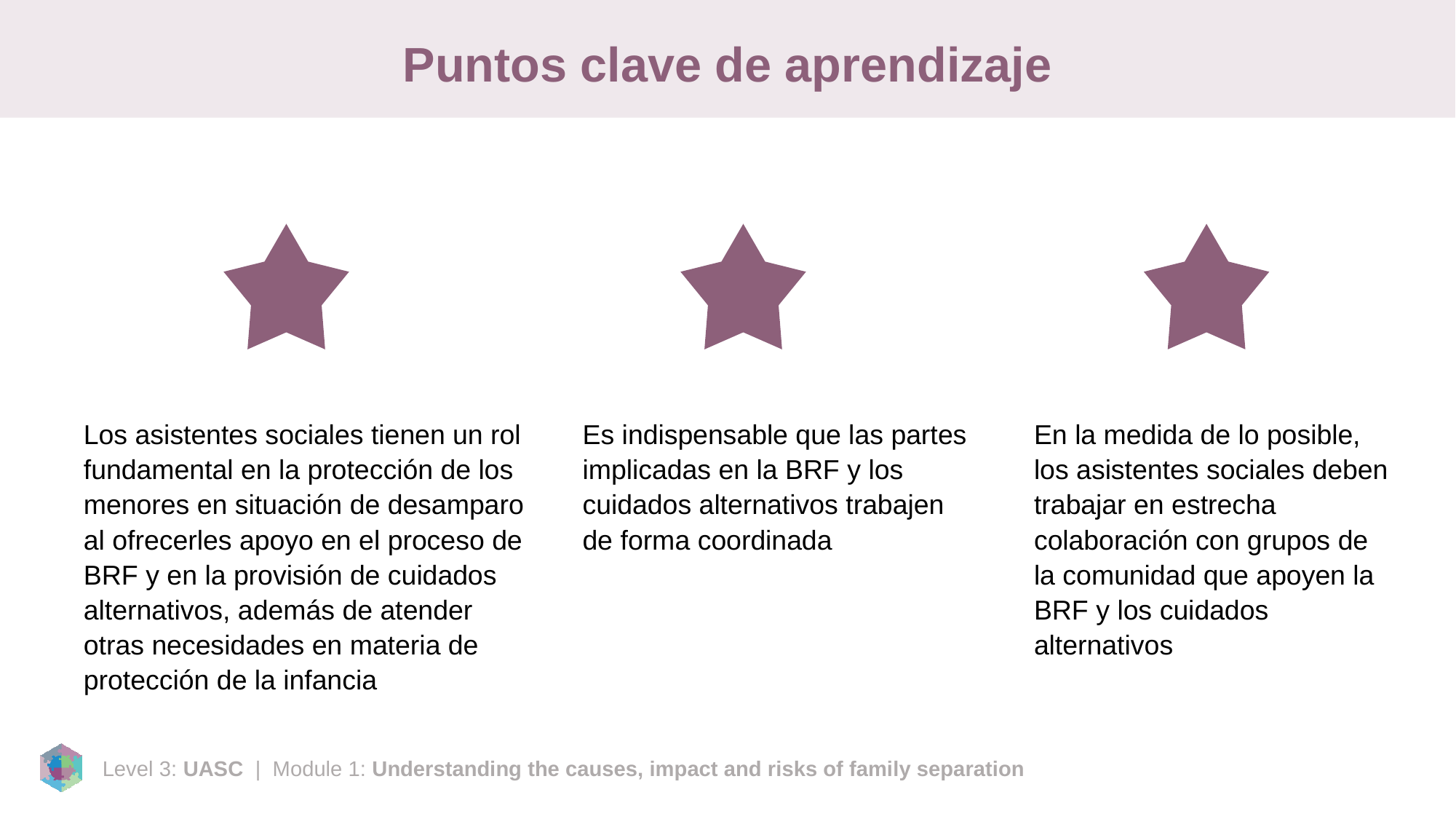

# Puntos clave de aprendizaje

Los asistentes sociales tienen un rol fundamental en la protección de los menores en situación de desamparo al ofrecerles apoyo en el proceso de BRF y en la provisión de cuidados alternativos, además de atender otras necesidades en materia de protección de la infancia
Es indispensable que las partes implicadas en la BRF y los cuidados alternativos trabajen de forma coordinada
En la medida de lo posible, los asistentes sociales deben trabajar en estrecha colaboración con grupos de la comunidad que apoyen la BRF y los cuidados alternativos